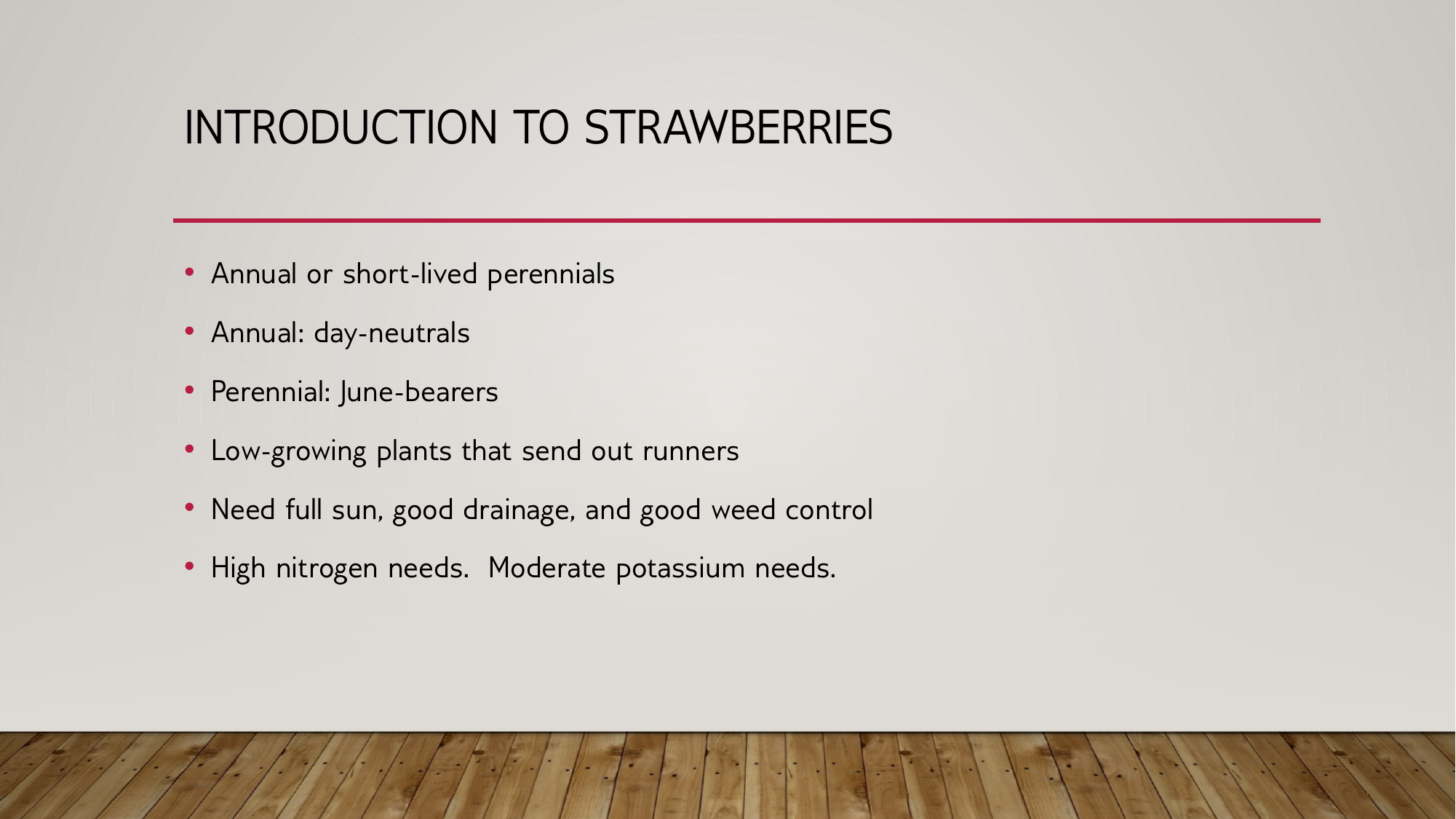

# Introduction to strawberries
Annual or short-lived perennials
Annual: day-neutrals
Perennial: June-bearers
Low-growing plants that send out runners
Need full sun, good drainage, and good weed control
High nitrogen needs.  Moderate potassium needs.